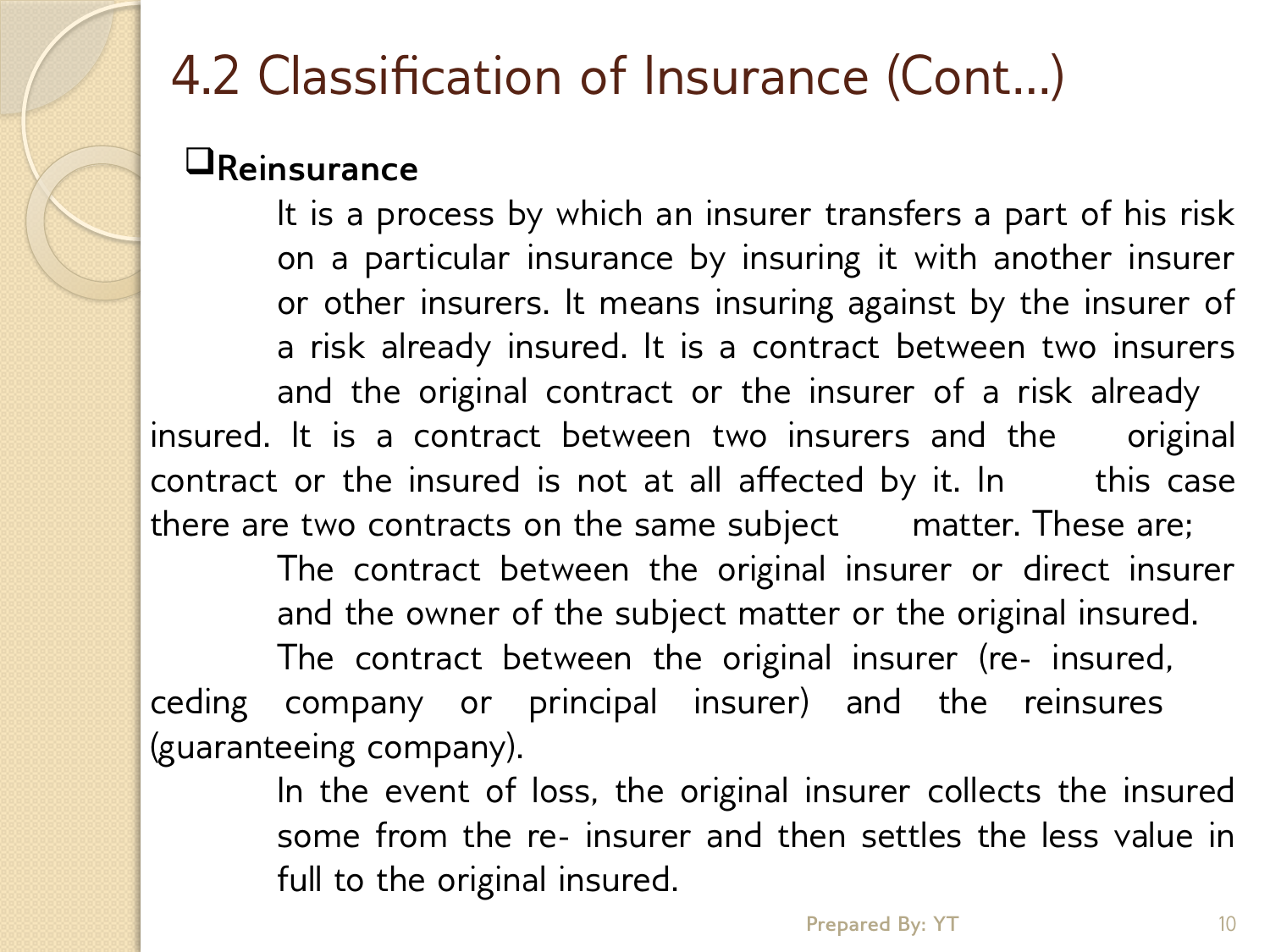

# 4.2 Classification of Insurance (Cont…)
Reinsurance
	It is a process by which an insurer transfers a part of his risk 	on a particular insurance by insuring it with another insurer 	or other insurers. It means insuring against by the insurer of 	a risk already insured. It is a contract between two insurers 	and the original contract or the insurer of a risk already 	insured. It is a contract between two insurers and the 	original contract or the insured is not at all affected by it. In 	this case there are two contracts on the same subject 	matter. These are;
	The contract between the original insurer or direct insurer 	and the owner of the subject matter or the original insured.
	The contract between the original insurer (re- insured, 	ceding company or principal insurer) and the reinsures 	(guaranteeing company).
	In the event of loss, the original insurer collects the insured 	some from the re- insurer and then settles the less value in 	full to the original insured.
10
Prepared By: YT